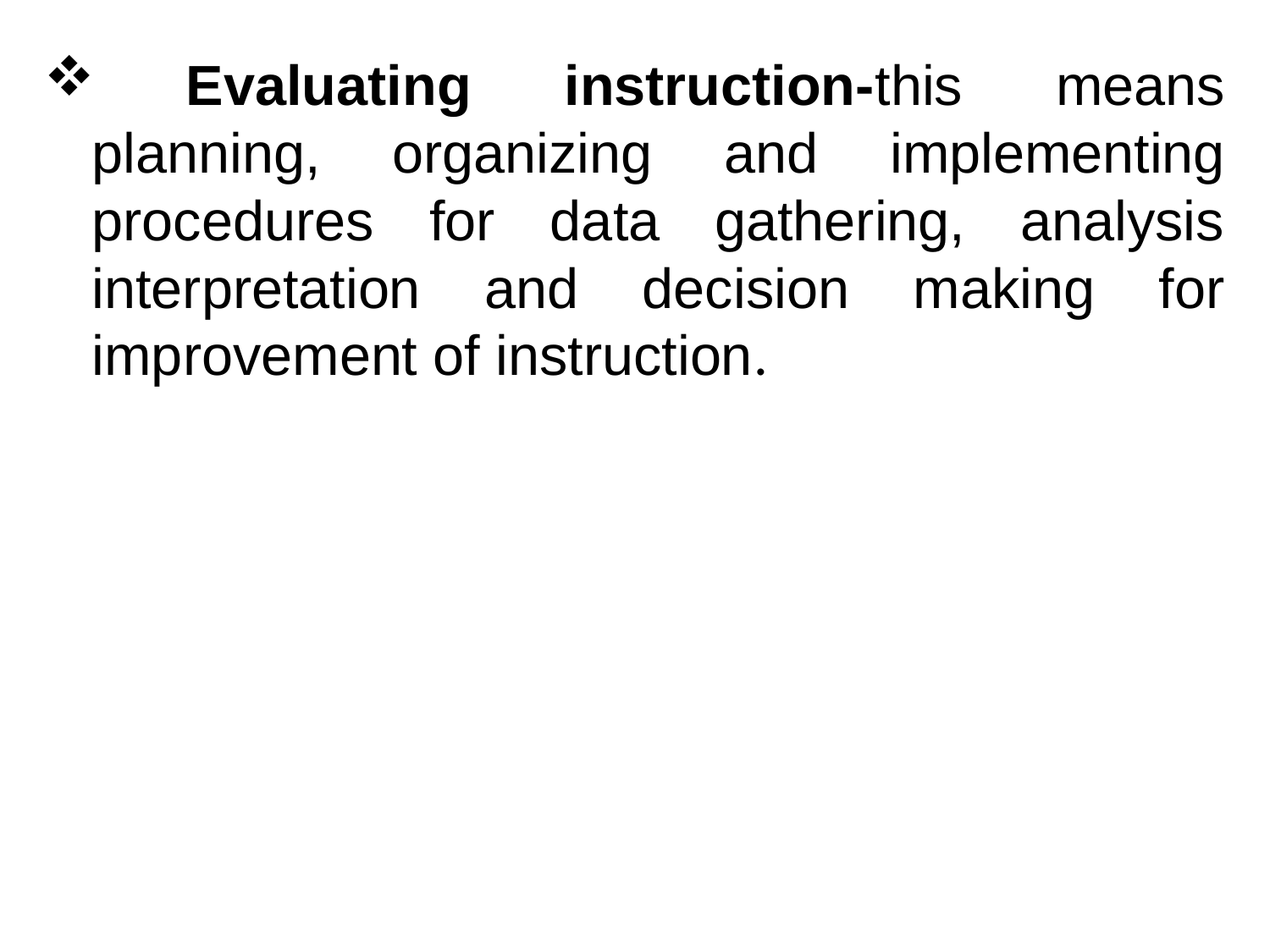

Evaluating instruction-this means planning, organizing and implementing procedures for data gathering, analysis interpretation and decision making for improvement of instruction.